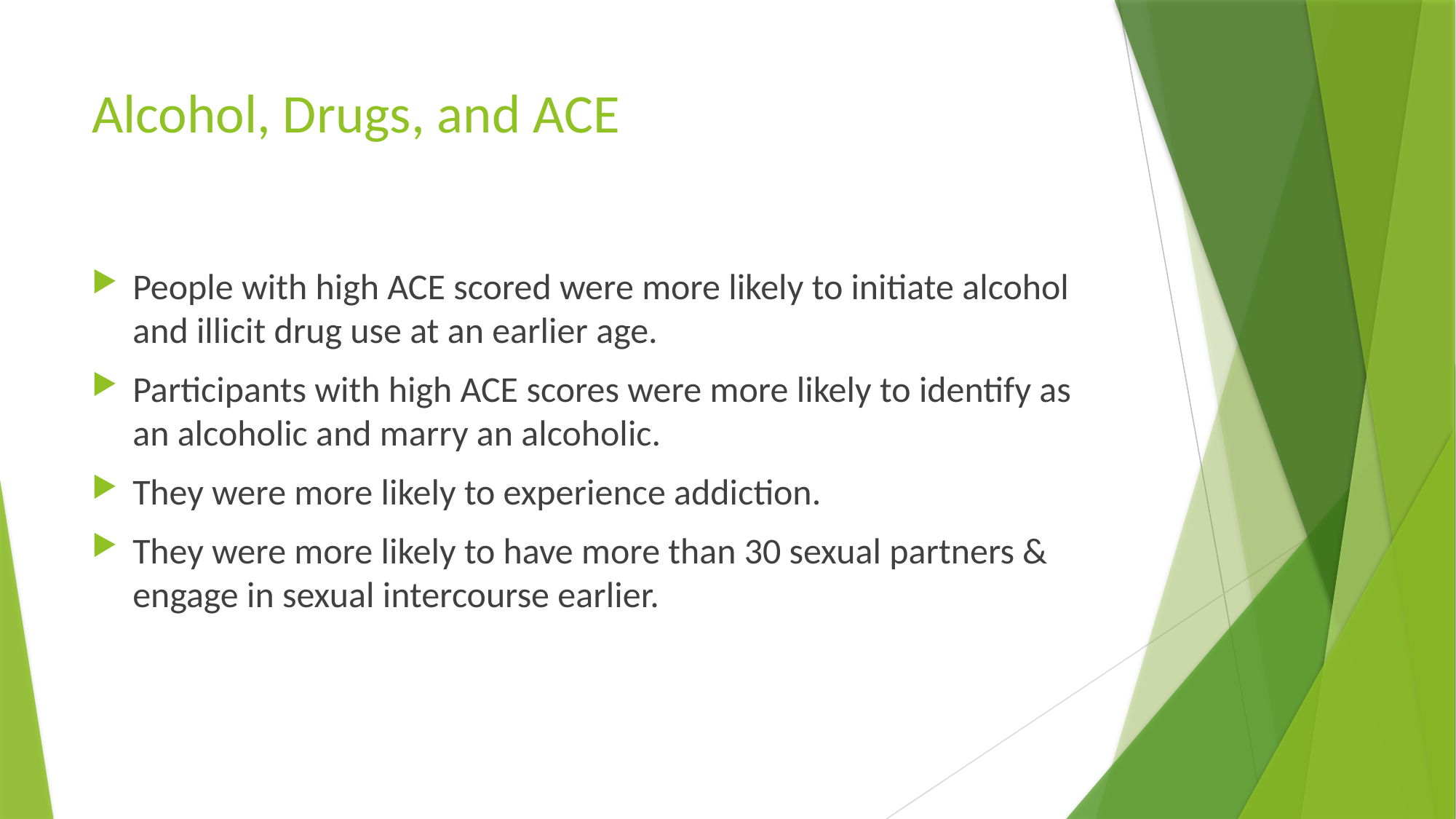

# Alcohol, Drugs, and ACE
People with high ACE scored were more likely to initiate alcohol and illicit drug use at an earlier age.
Participants with high ACE scores were more likely to identify as an alcoholic and marry an alcoholic.
They were more likely to experience addiction.
They were more likely to have more than 30 sexual partners & engage in sexual intercourse earlier.